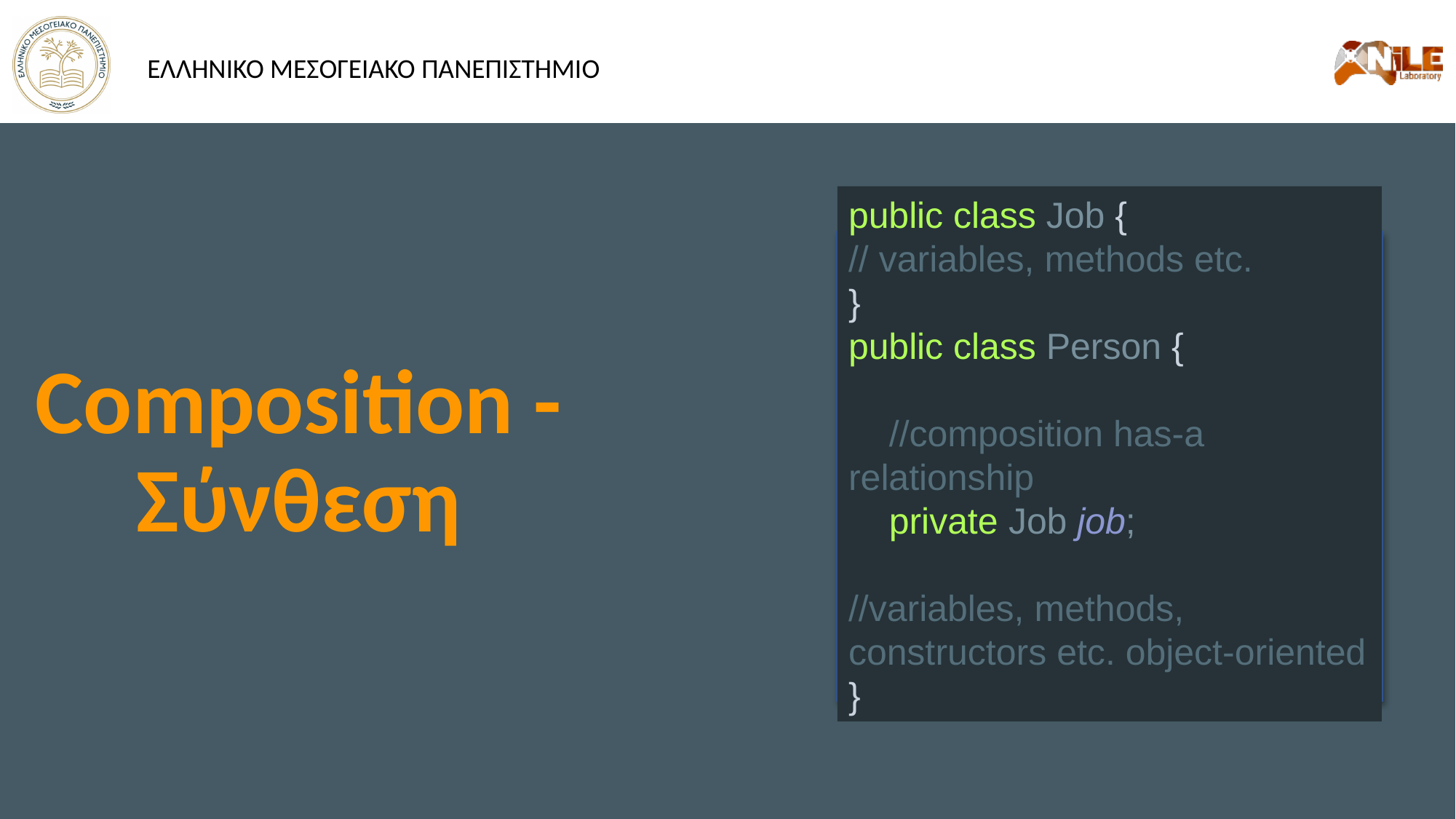

public class Job {
// variables, methods etc.
}
public class Person {
    //composition has-a relationship
    private Job job;
//variables, methods, constructors etc. object-oriented
}

Composition - Σύνθεση